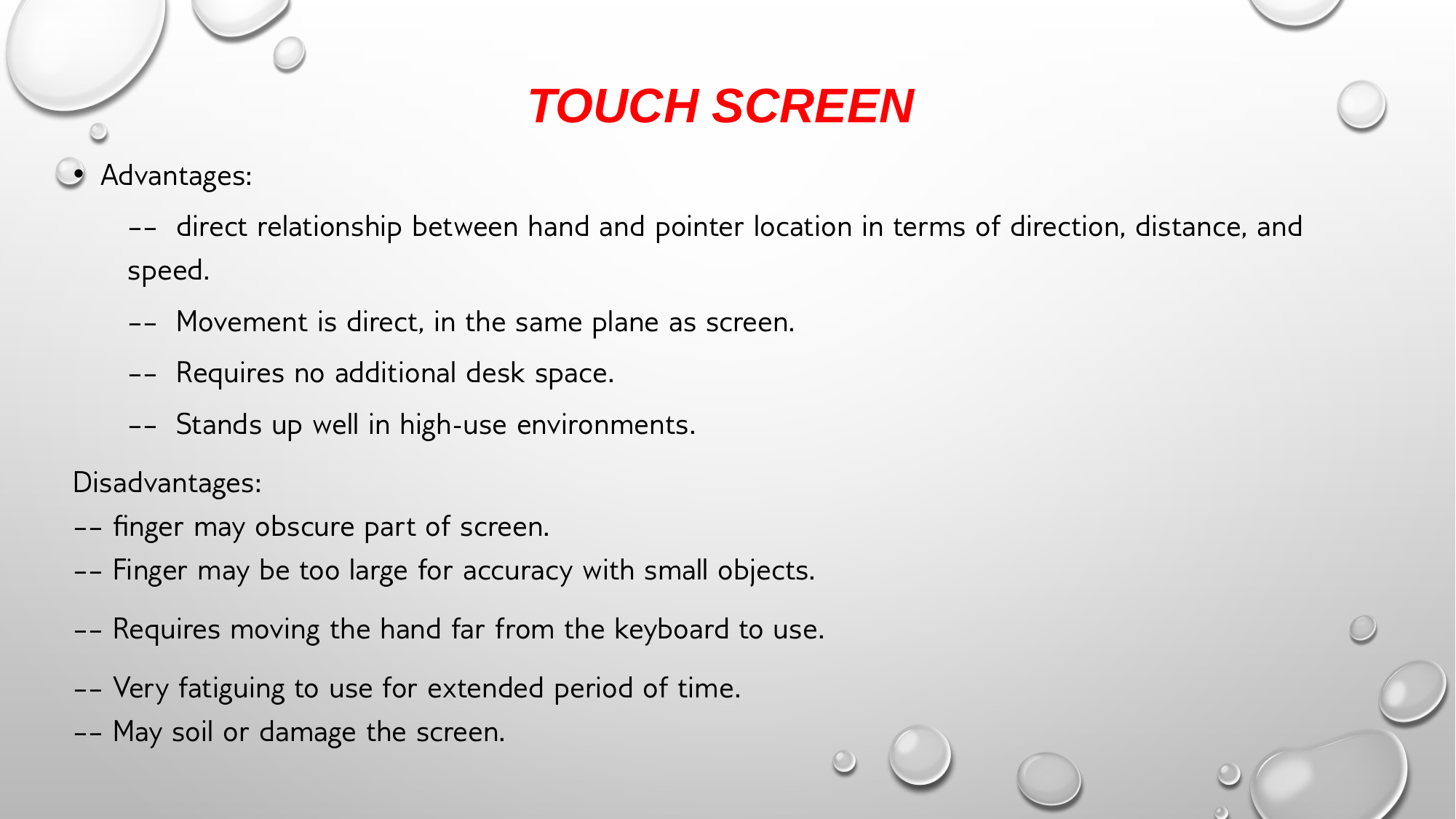

TOUCH SCREEN
Advantages:
––  direct relationship between hand and pointer location in terms of direction, distance, and speed.
––  Movement is direct, in the same plane as screen.
––  Requires no additional desk space.
––  Stands up well in high-use environments.
Disadvantages:
–– finger may obscure part of screen.
–– Finger may be too large for accuracy with small objects.
–– Requires moving the hand far from the keyboard to use.
–– Very fatiguing to use for extended period of time.
–– May soil or damage the screen.

#